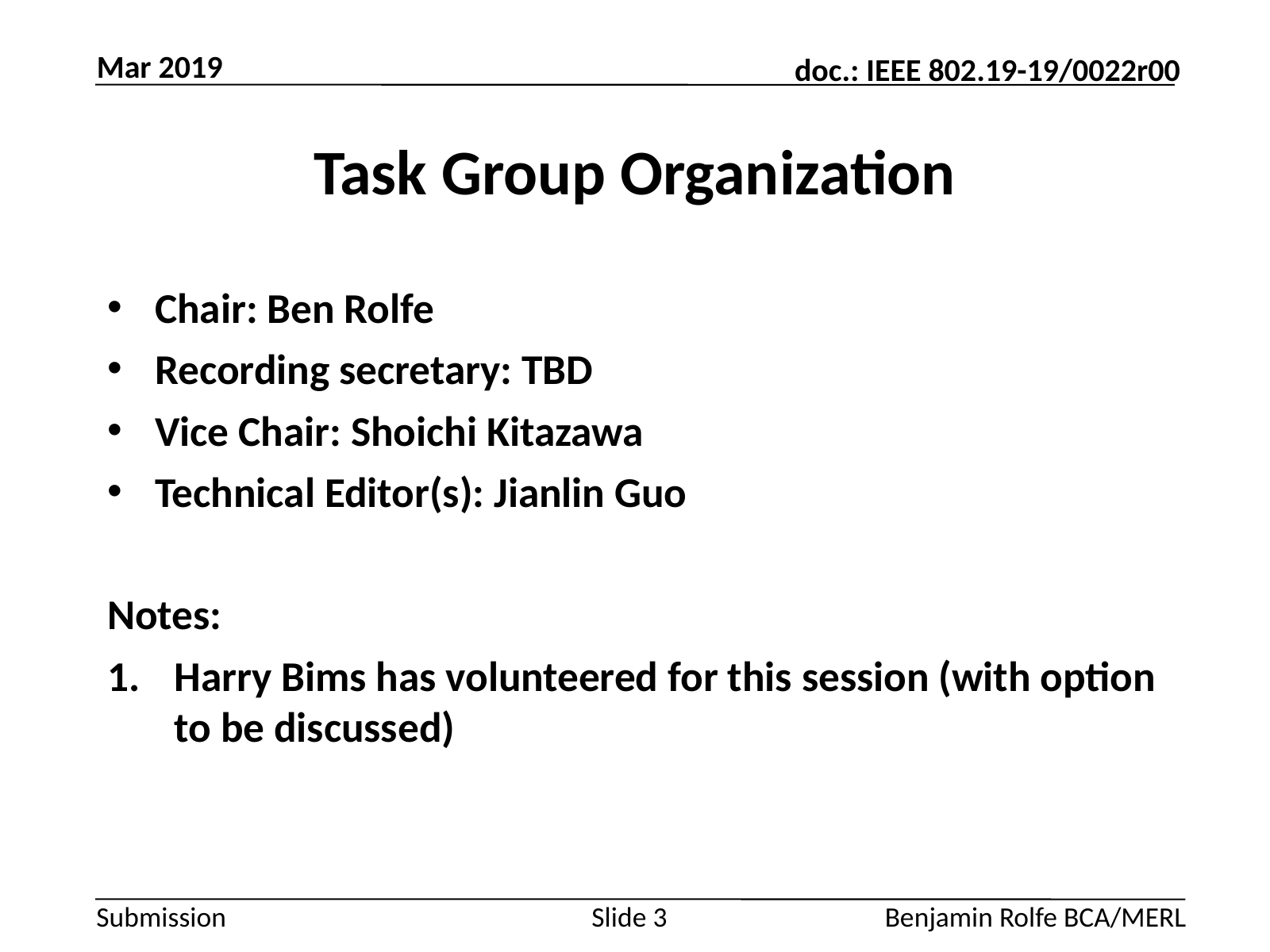

Mar 2019
# Task Group Organization
Chair: Ben Rolfe
Recording secretary: TBD
Vice Chair: Shoichi Kitazawa
Technical Editor(s): Jianlin Guo

Notes:
Harry Bims has volunteered for this session (with option to be discussed)

Slide 3
Benjamin Rolfe BCA/MERL